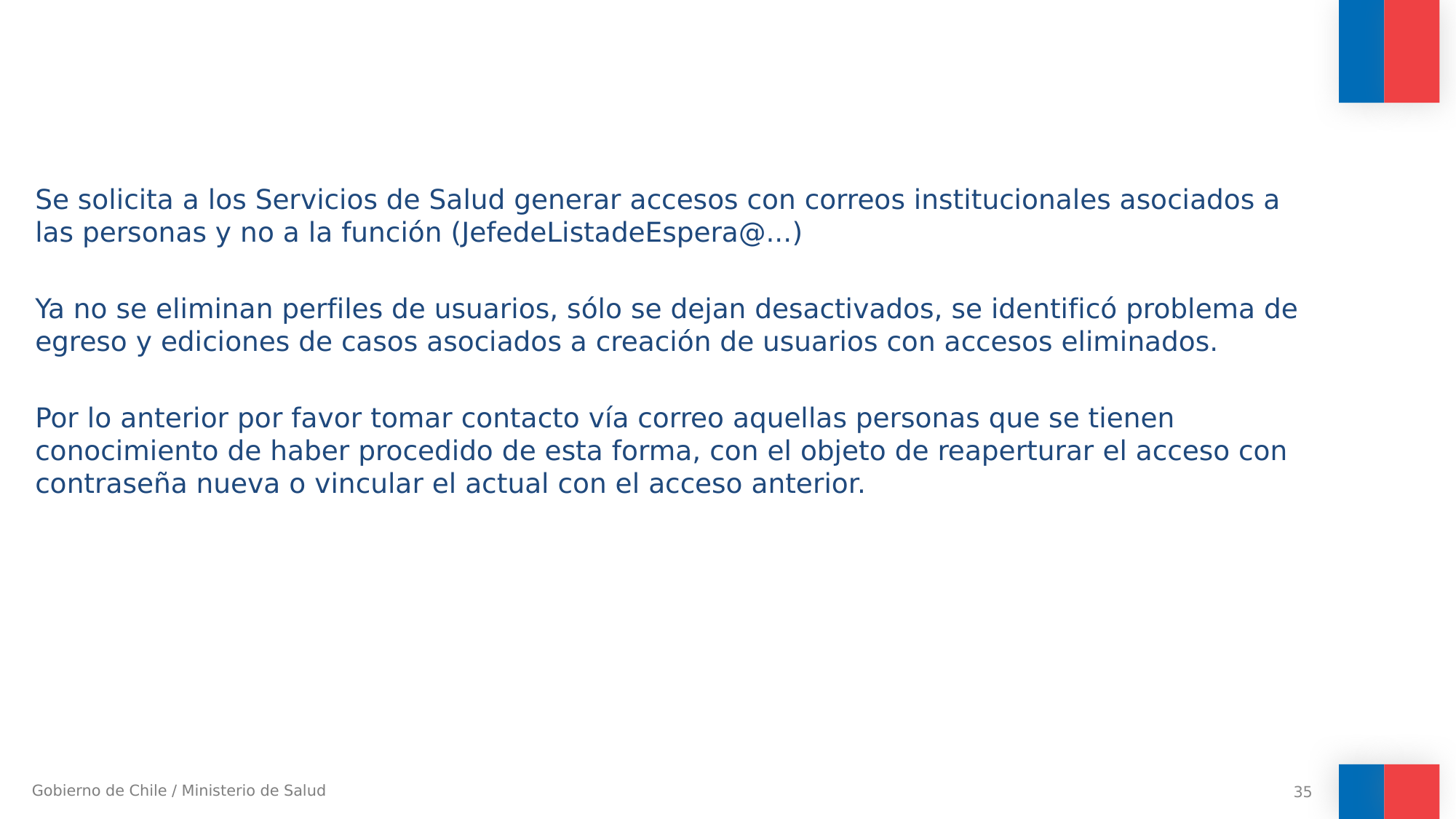

Se solicita a los Servicios de Salud generar accesos con correos institucionales asociados a las personas y no a la función (JefedeListadeEspera@...)

Ya no se eliminan perfiles de usuarios, sólo se dejan desactivados, se identificó problema de egreso y ediciones de casos asociados a creación de usuarios con accesos eliminados.

Por lo anterior por favor tomar contacto vía correo aquellas personas que se tienen conocimiento de haber procedido de esta forma, con el objeto de reaperturar el acceso con contraseña nueva o vincular el actual con el acceso anterior.
35